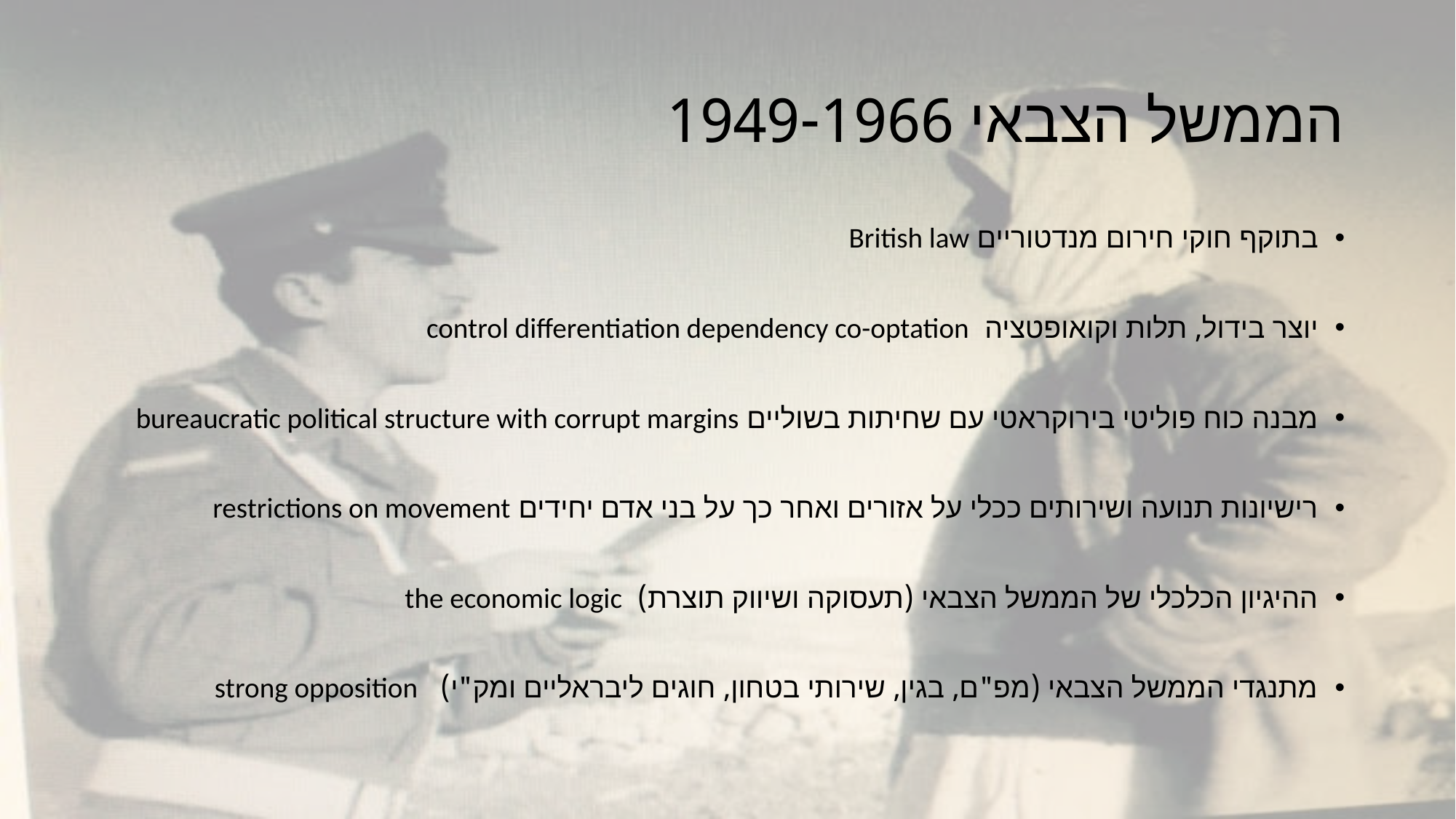

# הממשל הצבאי 1949-1966
בתוקף חוקי חירום מנדטוריים British law

יוצר בידול, תלות וקואופטציה  control differentiation dependency co-optation

מבנה כוח פוליטי בירוקראטי עם שחיתות בשוליים bureaucratic political structure with corrupt margins

רישיונות תנועה ושירותים ככלי על אזורים ואחר כך על בני אדם יחידים restrictions on movement

ההיגיון הכלכלי של הממשל הצבאי (תעסוקה ושיווק תוצרת)  the economic logic

מתנגדי הממשל הצבאי (מפ"ם, בגין, שירותי בטחון, חוגים ליבראליים ומק"י)   strong opposition